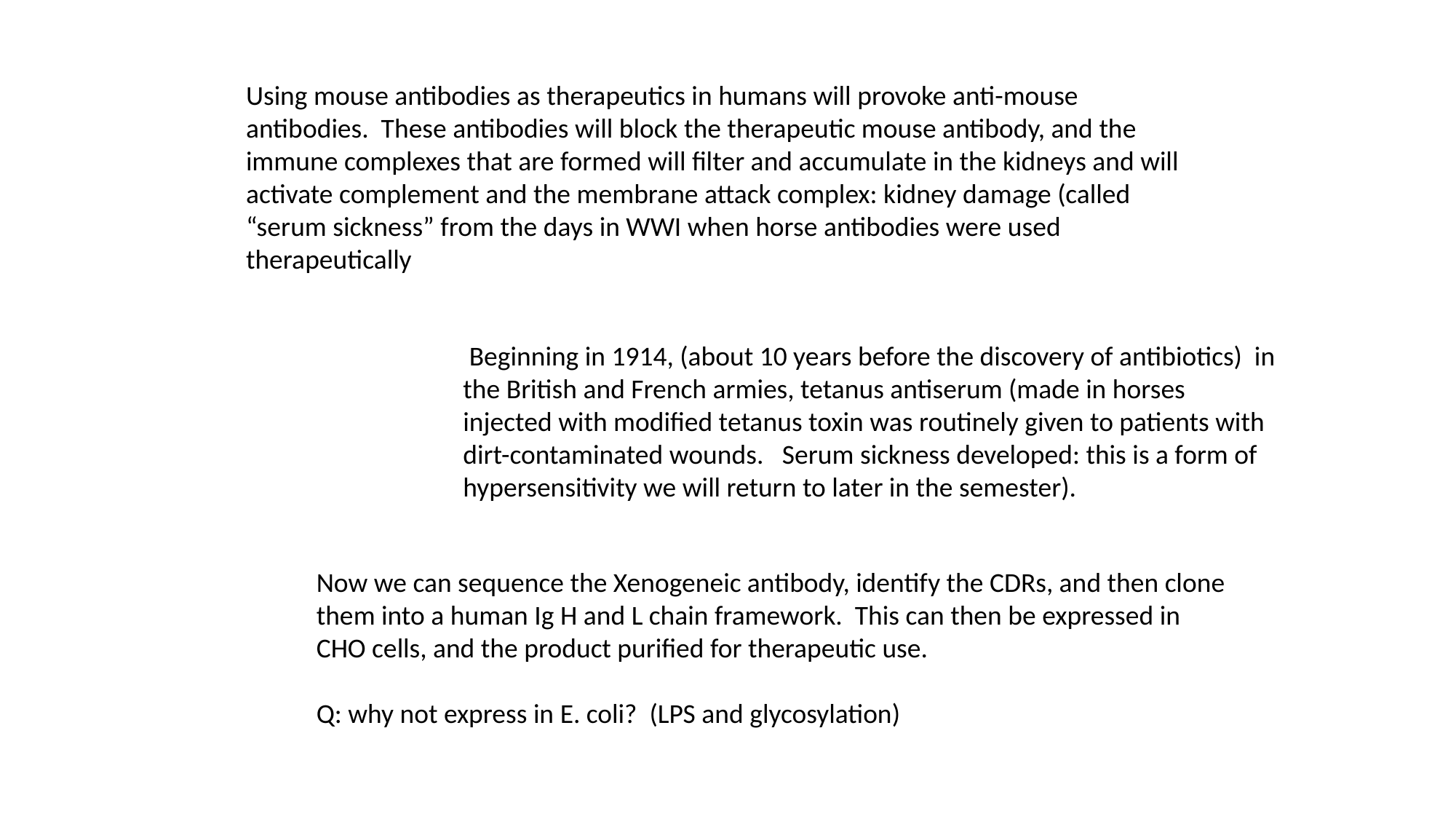

Using mouse antibodies as therapeutics in humans will provoke anti-mouse antibodies.  These antibodies will block the therapeutic mouse antibody, and the immune complexes that are formed will filter and accumulate in the kidneys and will activate complement and the membrane attack complex: kidney damage (called “serum sickness” from the days in WWI when horse antibodies were used therapeutically
 Beginning in 1914, (about 10 years before the discovery of antibiotics)  in the British and French armies, tetanus antiserum (made in horses injected with modified tetanus toxin was routinely given to patients with dirt-contaminated wounds.   Serum sickness developed: this is a form of hypersensitivity we will return to later in the semester).
Now we can sequence the Xenogeneic antibody, identify the CDRs, and then clone them into a human Ig H and L chain framework.  This can then be expressed in CHO cells, and the product purified for therapeutic use.

Q: why not express in E. coli?  (LPS and glycosylation)